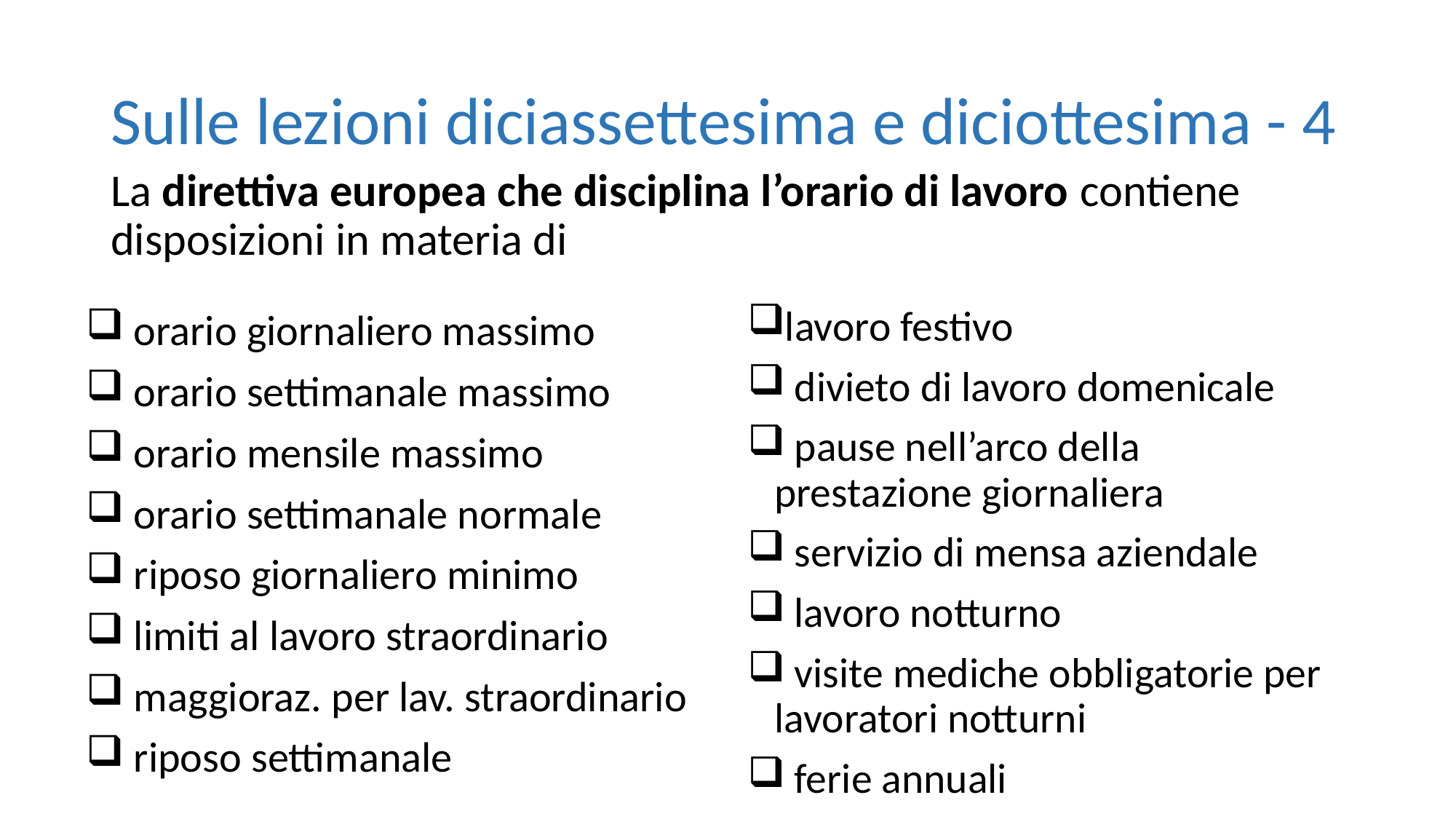

# Sulle lezioni diciassettesima e diciottesima - 4
La direttiva europea che disciplina l’orario di lavoro contiene disposizioni in materia di
lavoro festivo
 divieto di lavoro domenicale
 pause nell’arco della prestazione giornaliera
 servizio di mensa aziendale
 lavoro notturno
 visite mediche obbligatorie per lavoratori notturni
 ferie annuali
 orario giornaliero massimo
 orario settimanale massimo
 orario mensile massimo
 orario settimanale normale
 riposo giornaliero minimo
 limiti al lavoro straordinario
 maggioraz. per lav. straordinario
 riposo settimanale